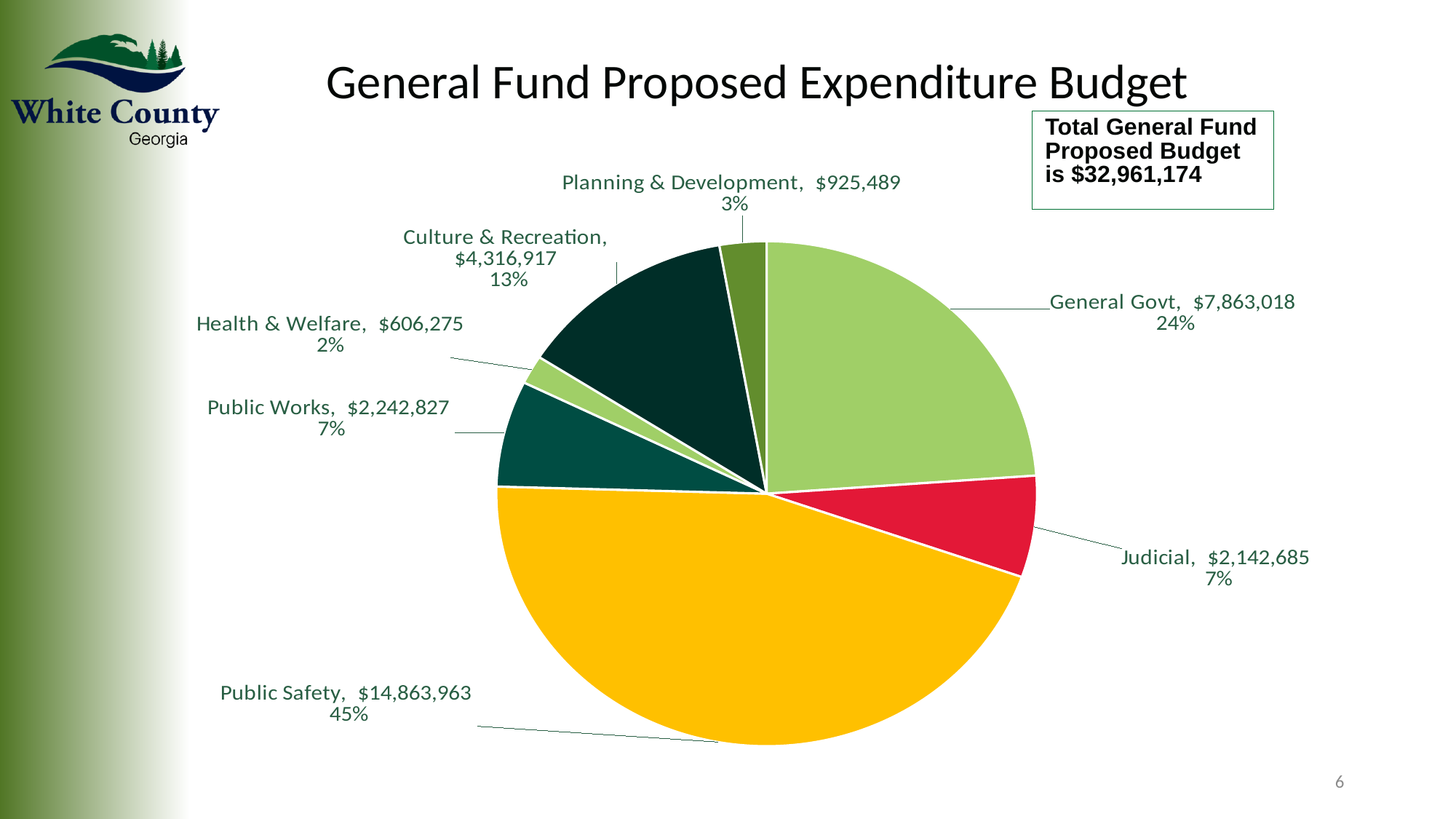

General Fund Proposed Expenditure Budget

Total General Fund Proposed Budget is $32,961,174

### Chart

| Category |  FY2025  | FY2024 |
|---|---|---|
|  | 0.0 | 0.0 |
| General Govt | 7863018.0 | 8344570.0 |
| Judicial | 2142685.0 | 1781411.0 |
| Public Safety | 14863963.0 | 12451040.0 |
| Public Works | 2242827.0 | 2236876.0 |
| Health & Welfare | 606275.0 | 577202.0 |
| Culture & Recreation | 4316917.0 | 1659490.0 |
| Housing & Development | 925489.0 | 932920.0 |
6